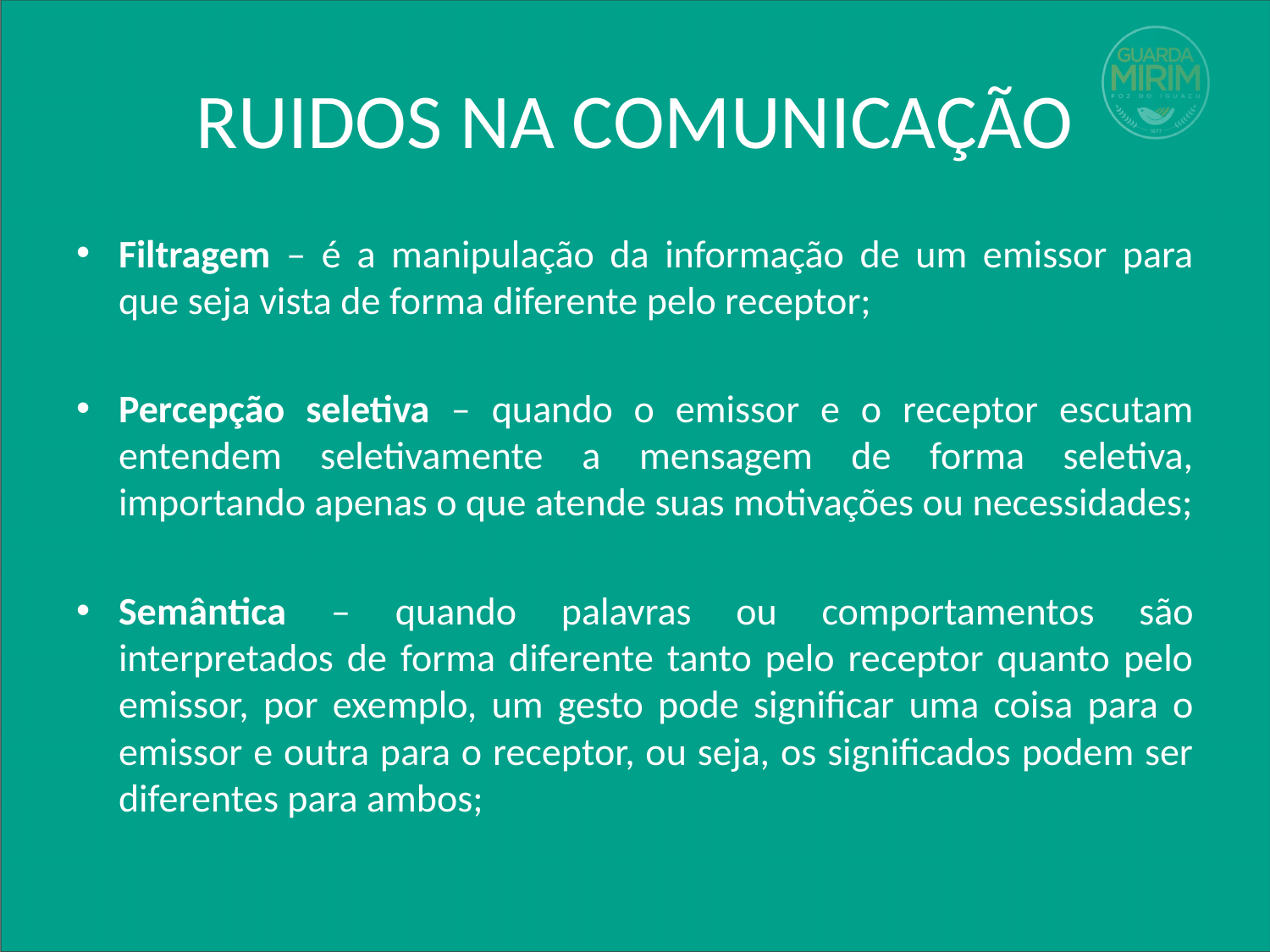

# RUIDOS NA COMUNICAÇÃO
Filtragem – é a manipulação da informação de um emissor para que seja vista de forma diferente pelo receptor;

Percepção seletiva – quando o emissor e o receptor escutam entendem seletivamente a mensagem de forma seletiva, importando apenas o que atende suas motivações ou necessidades;

Semântica – quando palavras ou comportamentos são interpretados de forma diferente tanto pelo receptor quanto pelo emissor, por exemplo, um gesto pode significar uma coisa para o emissor e outra para o receptor, ou seja, os significados podem ser diferentes para ambos;